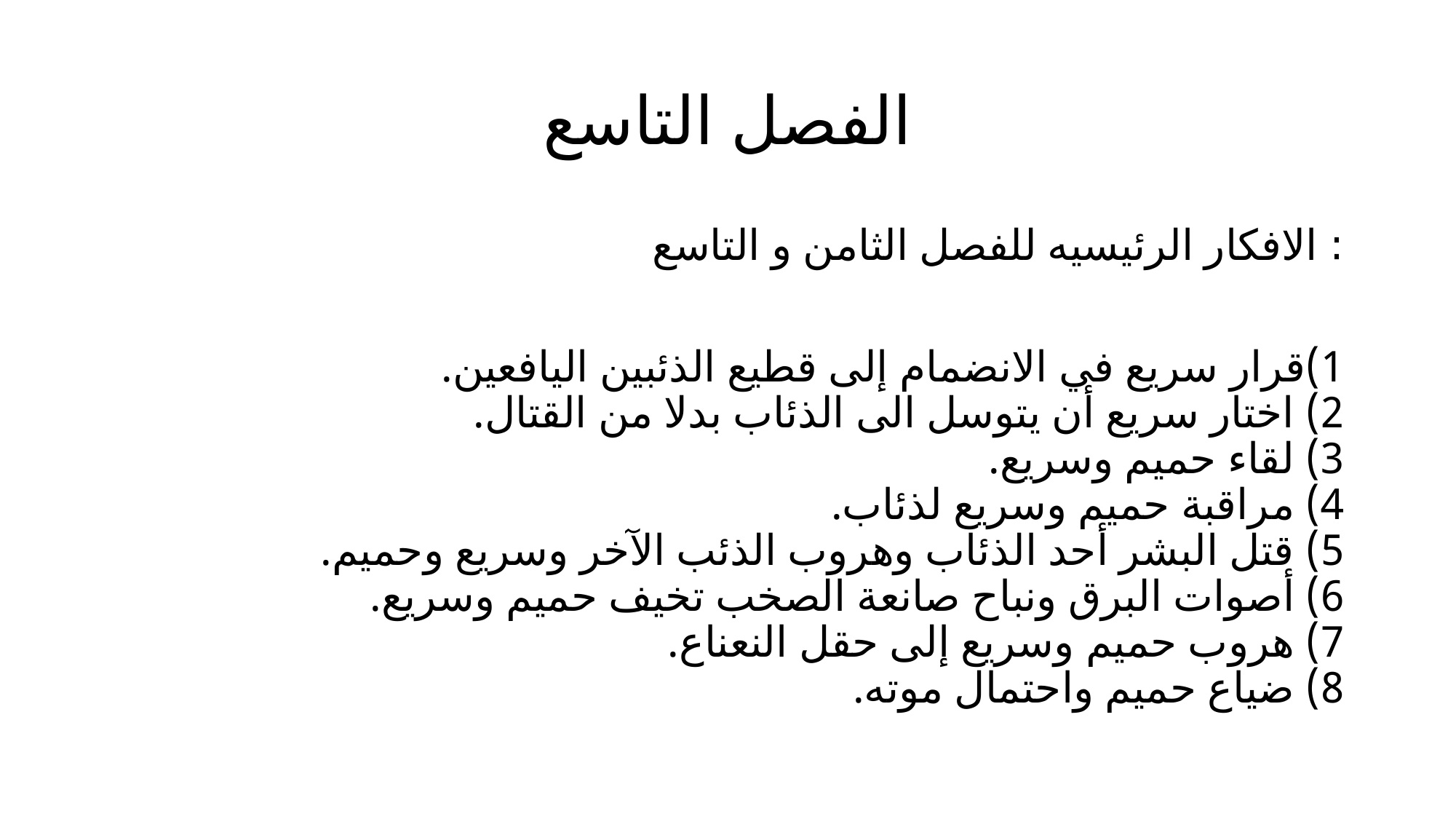

# الفصل التاسع
الافكار الرئيسيه للفصل الثامن و التاسع :

1)قرار سريع في الانضمام إلى قطيع الذئبين اليافعين.
2) اختار سريع أن يتوسل الى الذئاب بدلا من القتال.
3) لقاء حميم وسريع.
4) مراقبة حميم وسريع لذئاب.
5) قتل البشر أحد الذئاب وهروب الذئب الآخر وسريع وحميم.
6) أصوات البرق ونباح صانعة الصخب تخيف حميم وسريع.
7) هروب حميم وسريع إلى حقل النعناع.
8) ضياع حميم واحتمال موته.